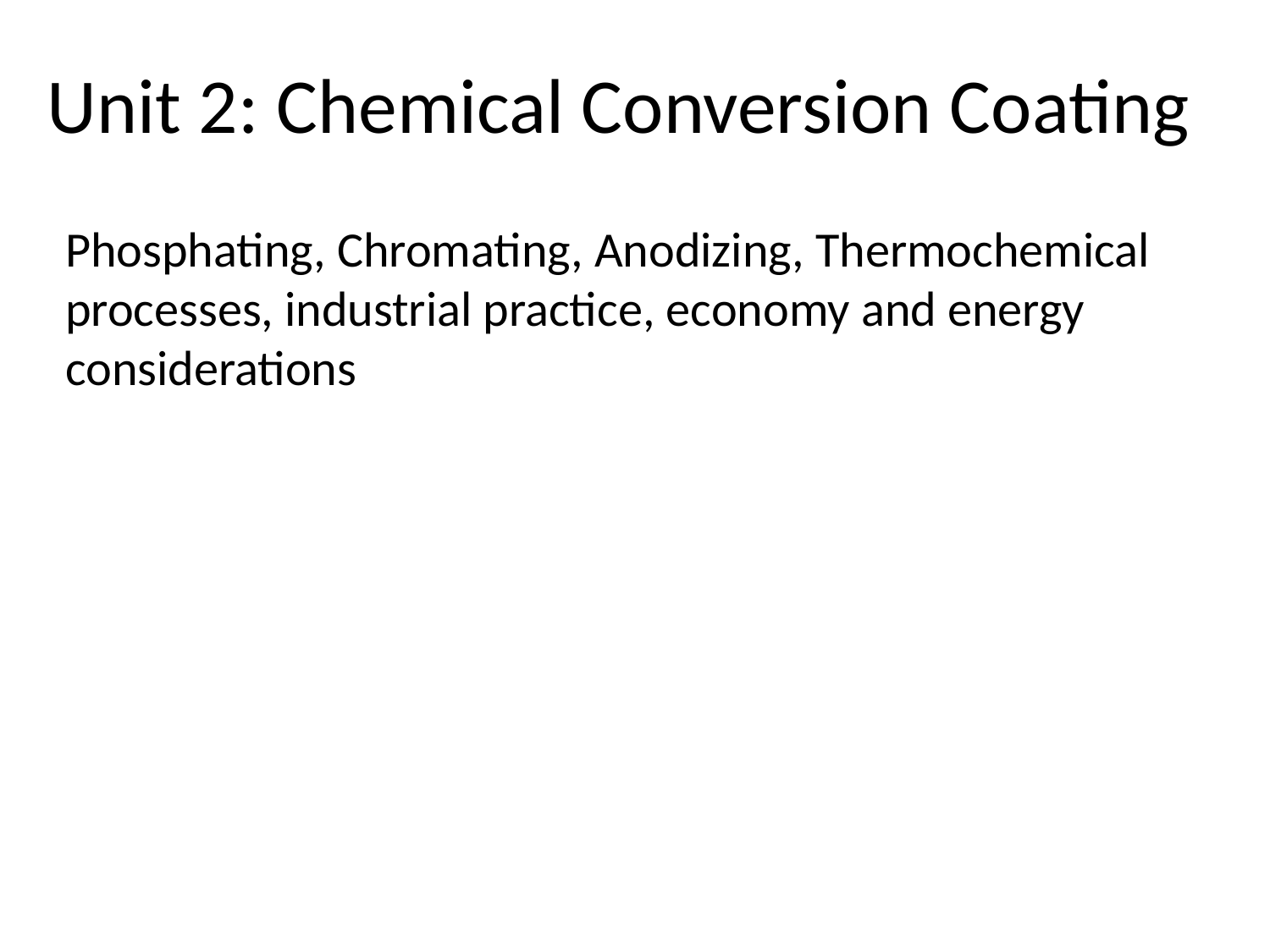

# Unit 2: Chemical Conversion Coating
Phosphating, Chromating, Anodizing, Thermochemical processes, industrial practice, economy and energy considerations